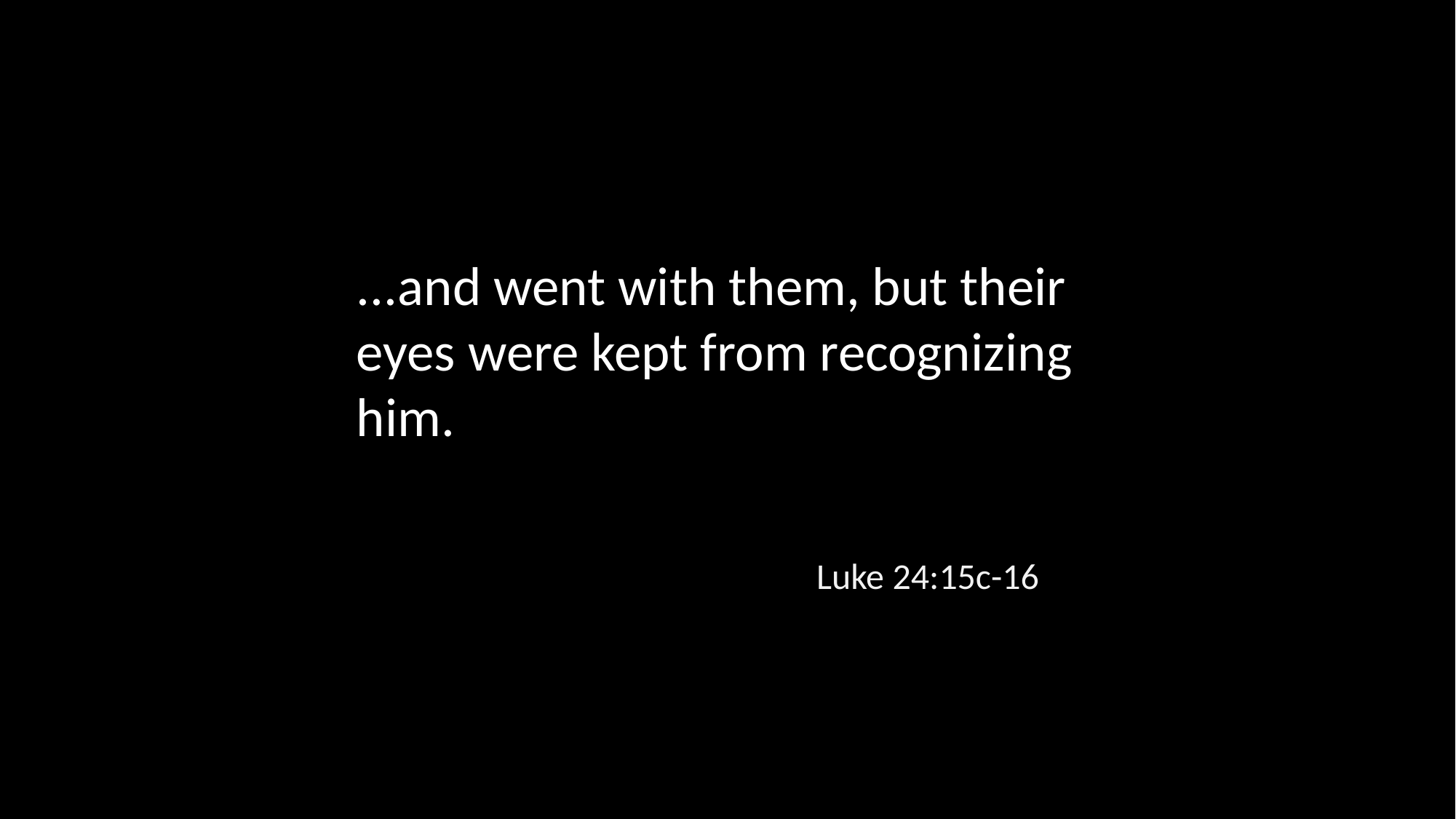

...and went with them, but their eyes were kept from recognizing him.
Luke 24:15c-16